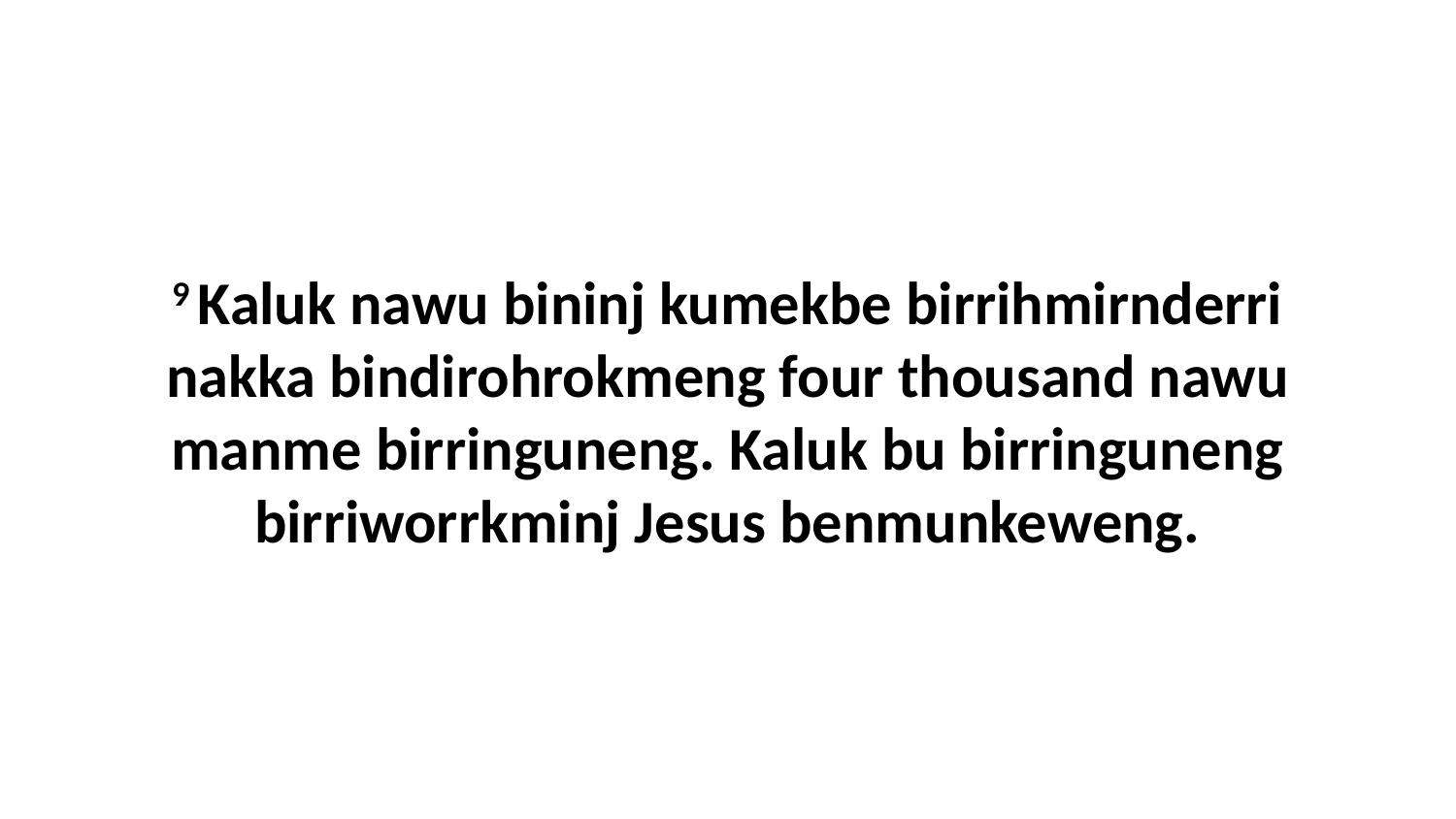

9 Kaluk nawu bininj kumekbe birrihmirnderri nakka bindirohrokmeng four thousand nawu manme birringuneng. Kaluk bu birringuneng birriworrkminj Jesus benmunkeweng.